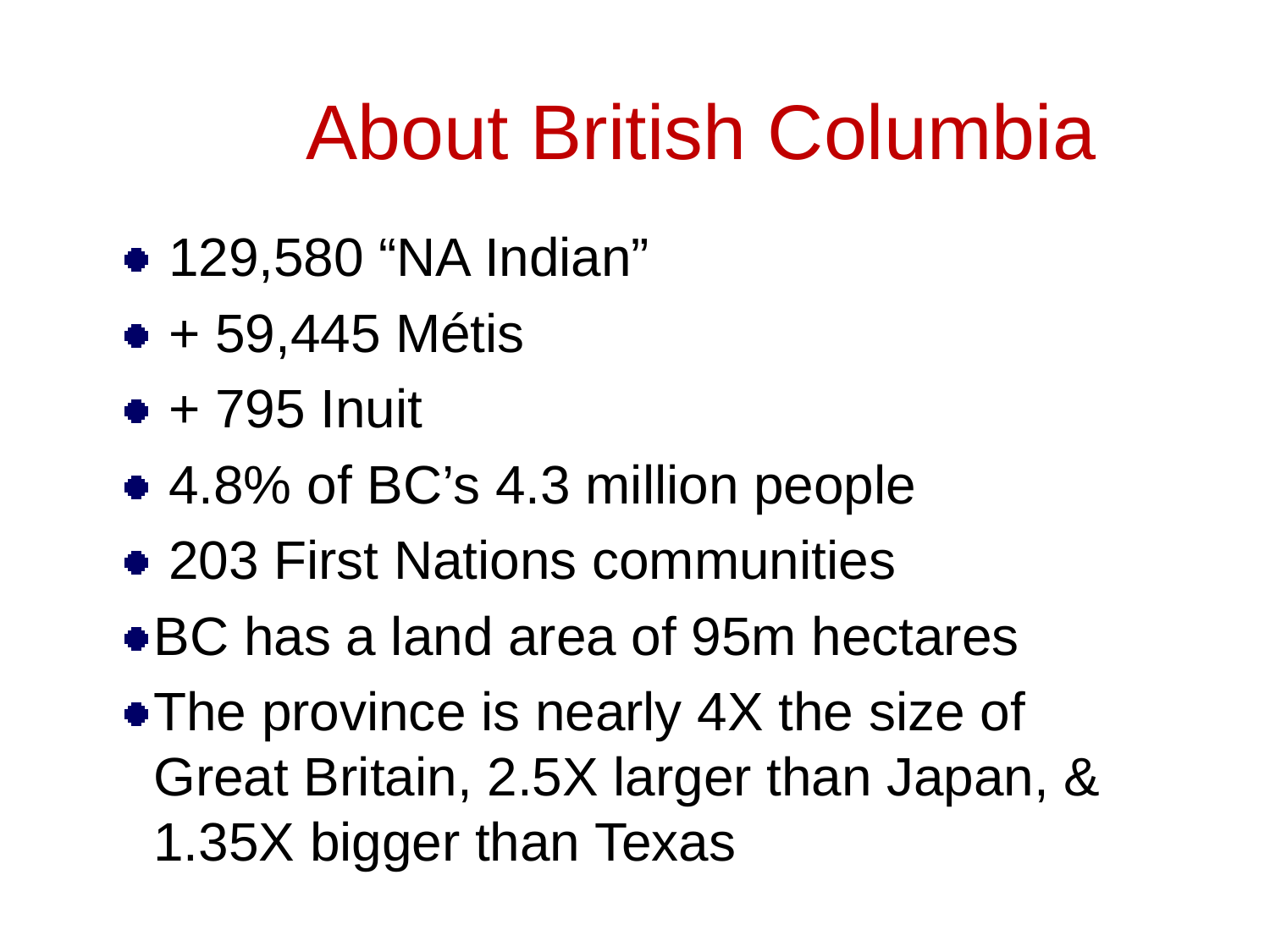

# About British Columbia
 129,580 “NA Indian”
 + 59,445 Métis
 + 795 Inuit
 4.8% of BC’s 4.3 million people
 203 First Nations communities
BC has a land area of 95m hectares
The province is nearly 4X the size of Great Britain, 2.5X larger than Japan, & 1.35X bigger than Texas